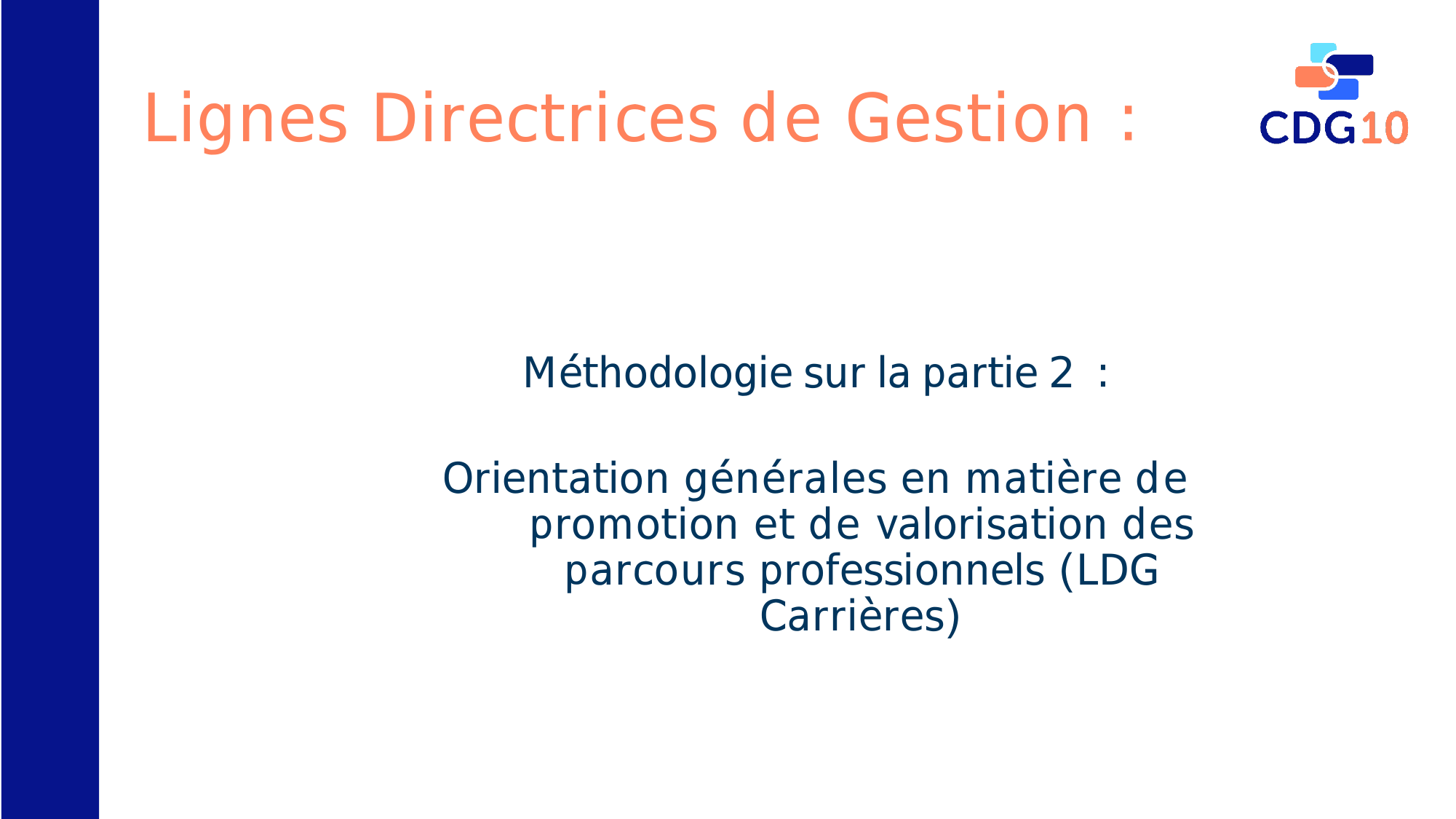

# Lignes Directrices de Gestion :
Méthodologie sur la partie 2  :

Orientation générales en matière de promotion et de valorisation des parcours professionnels (LDG Carrières)